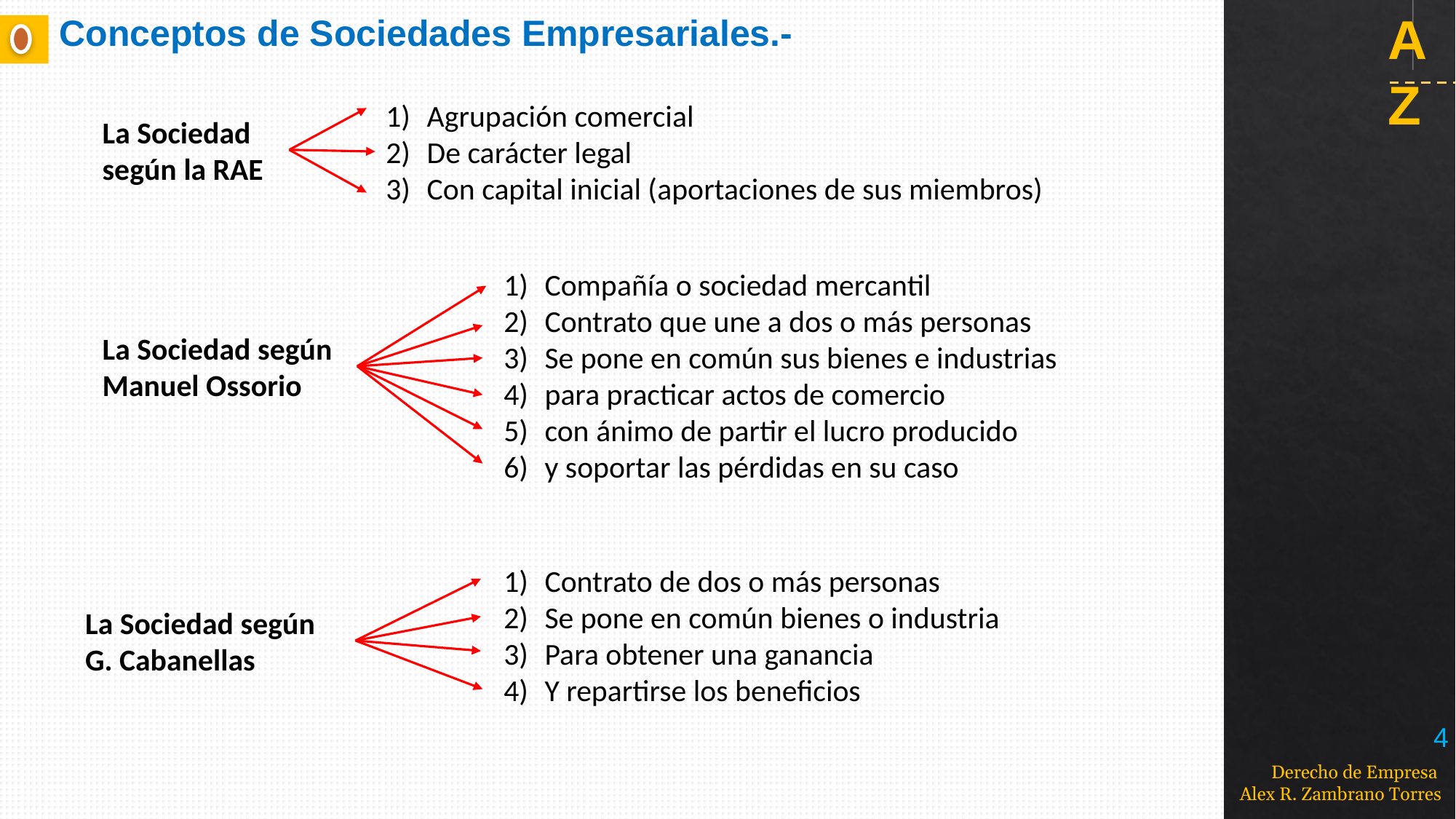

# Conceptos de Sociedades Empresariales.-

Agrupación comercial
De carácter legal
Con capital inicial (aportaciones de sus miembros)
La Sociedad según la RAE
Compañía o sociedad mercantil
Contrato que une a dos o más personas
Se pone en común sus bienes e industrias
para practicar actos de comercio
con ánimo de partir el lucro producido
y soportar las pérdidas en su caso
La Sociedad según Manuel Ossorio
Contrato de dos o más personas
Se pone en común bienes o industria
Para obtener una ganancia
Y repartirse los beneficios
La Sociedad según  G. Cabanellas
4